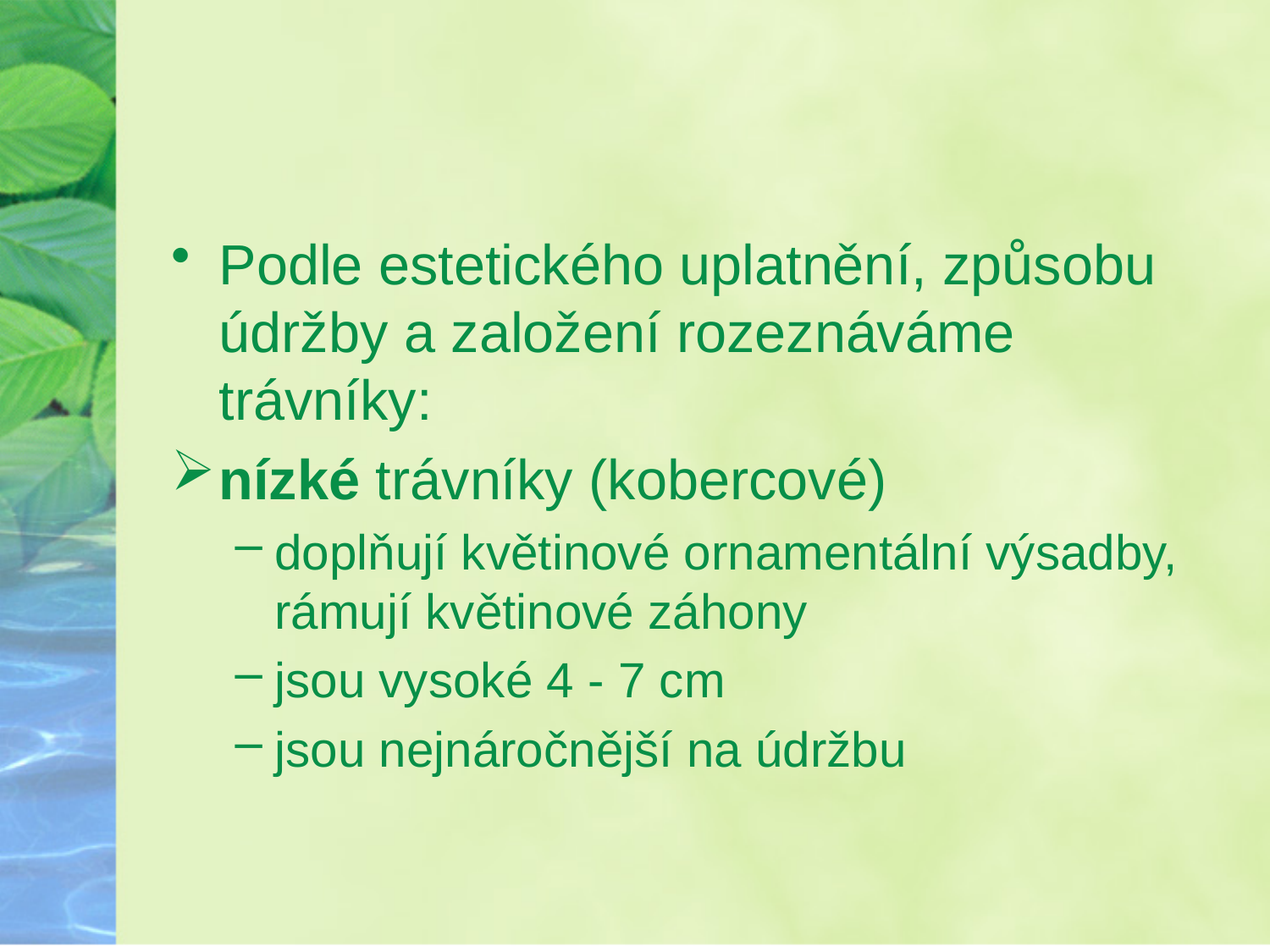

#
Podle estetického uplatnění, způsobu údržby a založení rozeznáváme trávníky:
nízké trávníky (kobercové)
doplňují květinové ornamentální výsadby, rámují květinové záhony
jsou vysoké 4 - 7 cm
jsou nejnáročnější na údržbu